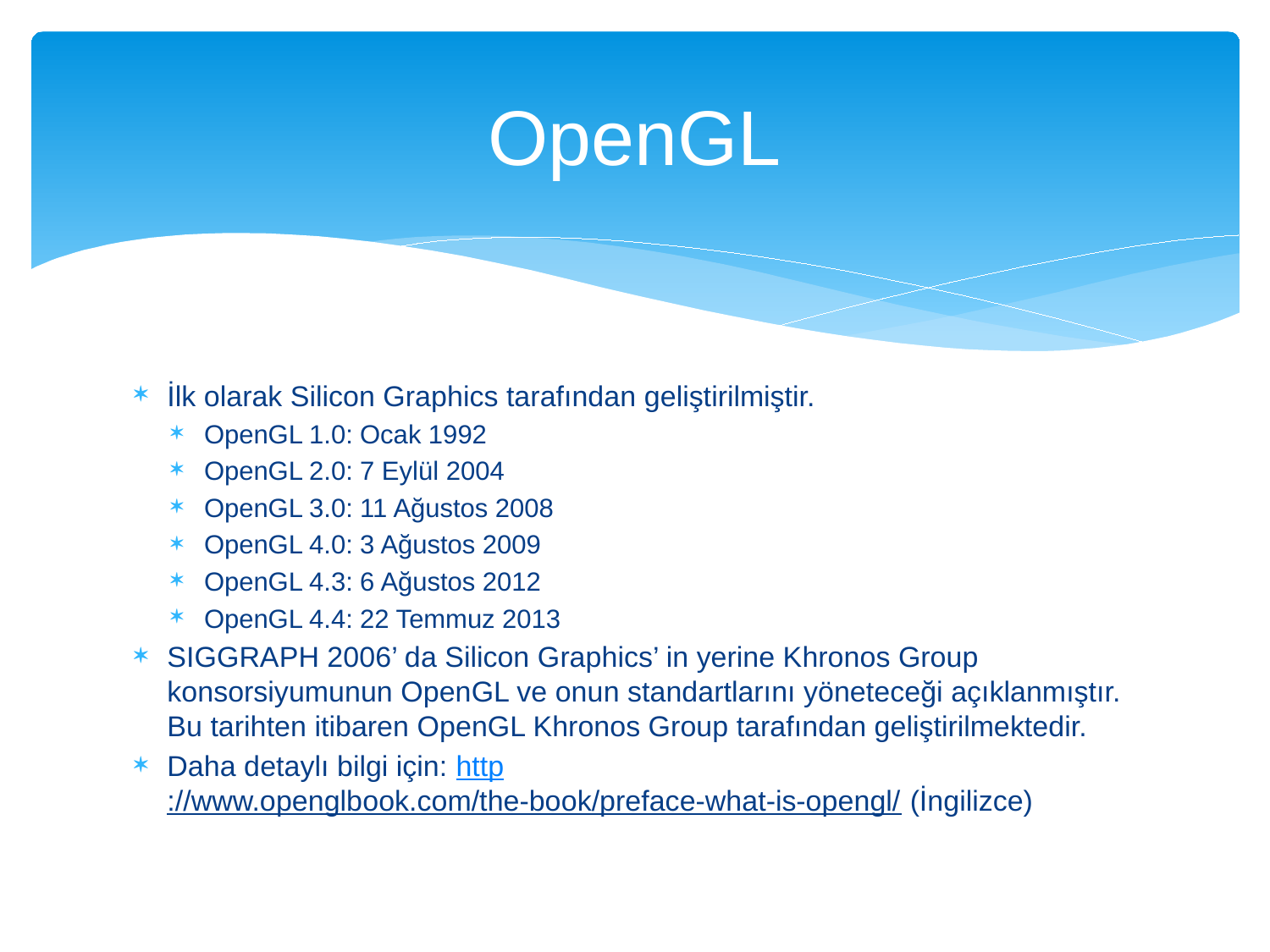

# OpenGL
İlk olarak Silicon Graphics tarafından geliştirilmiştir.
OpenGL 1.0: Ocak 1992
OpenGL 2.0: 7 Eylül 2004
OpenGL 3.0: 11 Ağustos 2008
OpenGL 4.0: 3 Ağustos 2009
OpenGL 4.3: 6 Ağustos 2012
OpenGL 4.4: 22 Temmuz 2013
SIGGRAPH 2006’ da Silicon Graphics’ in yerine Khronos Group konsorsiyumunun OpenGL ve onun standartlarını yöneteceği açıklanmıştır. Bu tarihten itibaren OpenGL Khronos Group tarafından geliştirilmektedir.
Daha detaylı bilgi için: http://www.openglbook.com/the-book/preface-what-is-opengl/ (İngilizce)